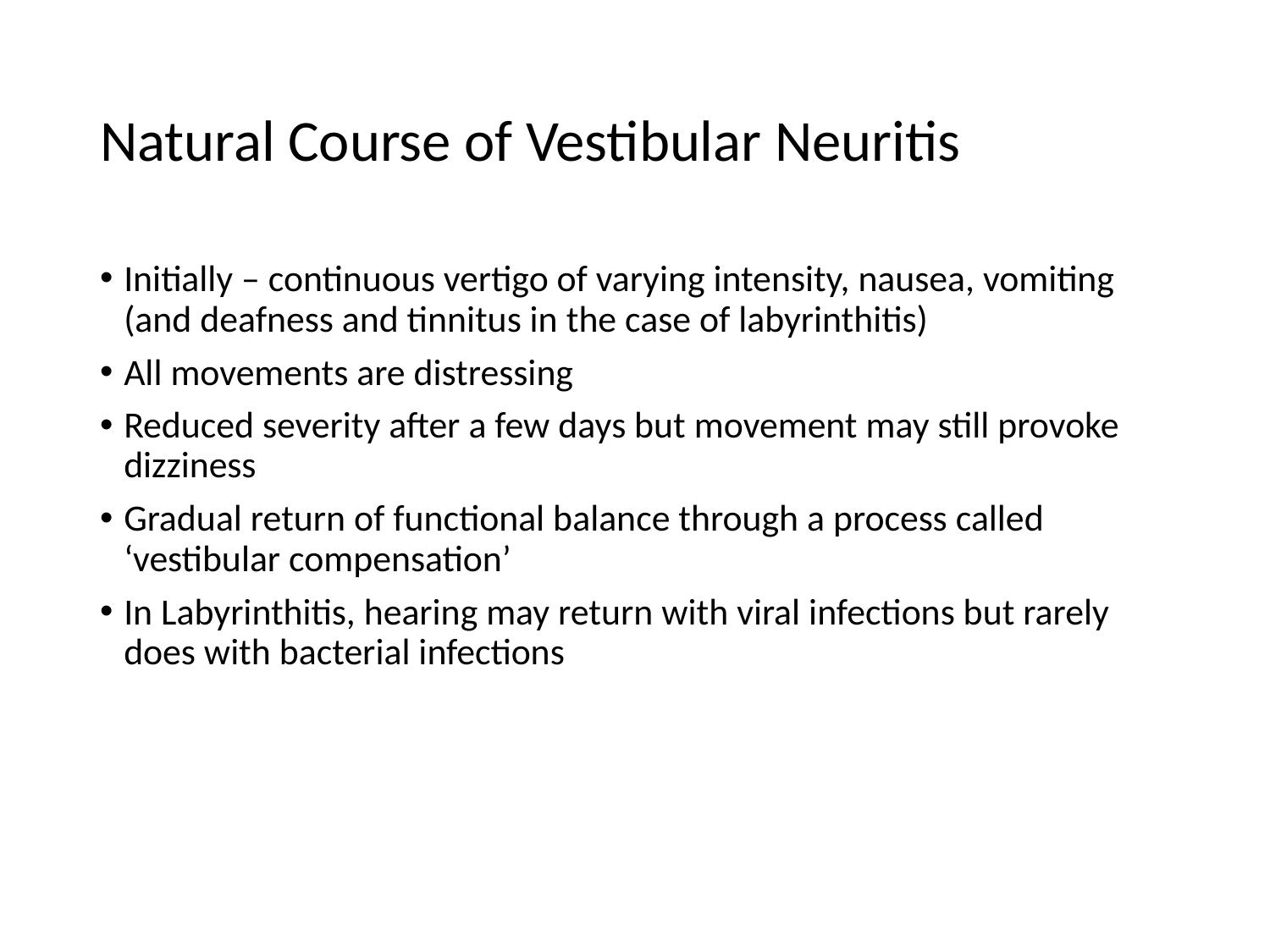

# Natural Course of Vestibular Neuritis
Initially – continuous vertigo of varying intensity, nausea, vomiting (and deafness and tinnitus in the case of labyrinthitis)
All movements are distressing
Reduced severity after a few days but movement may still provoke dizziness
Gradual return of functional balance through a process called ‘vestibular compensation’
In Labyrinthitis, hearing may return with viral infections but rarely does with bacterial infections